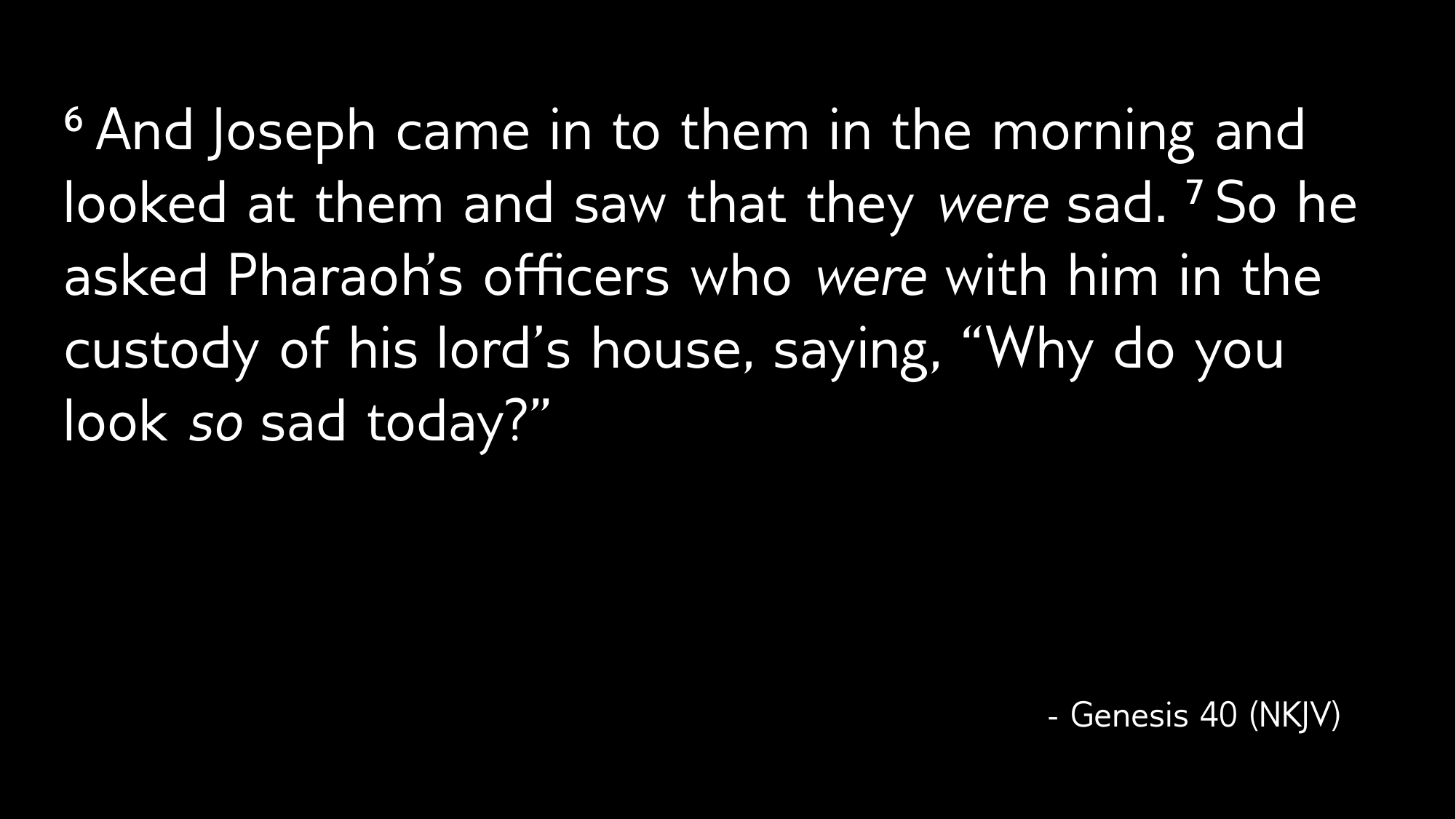

6 And Joseph came in to them in the morning and looked at them and saw that they were sad. 7 So he asked Pharaoh’s officers who were with him in the custody of his lord’s house, saying, “Why do you look so sad today?”

- Genesis 40 (NKJV)